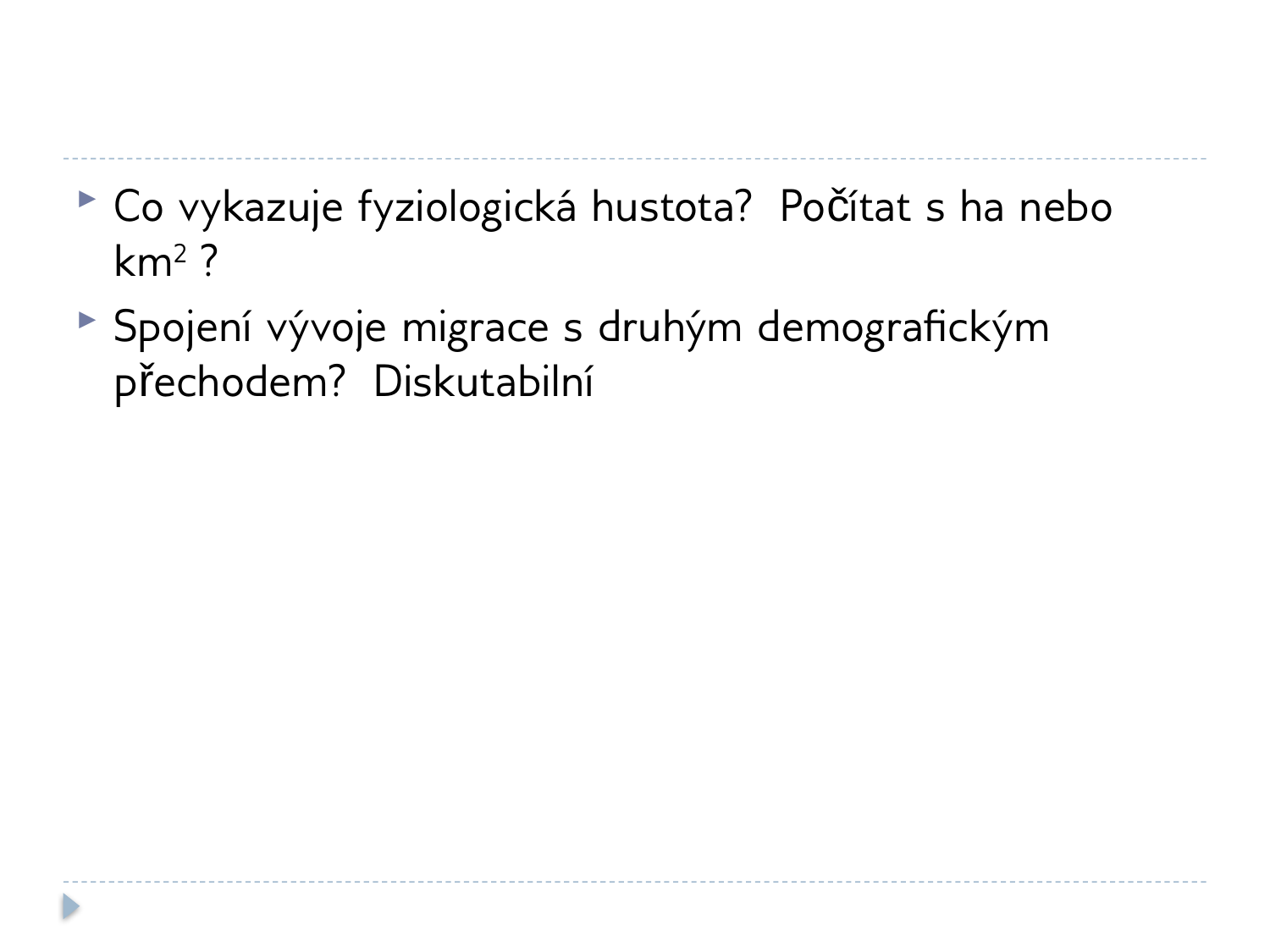

#
Co vykazuje fyziologická hustota?  Počítat s ha nebo km2 ?
Spojení vývoje migrace s druhým demografickým přechodem?  Diskutabilní